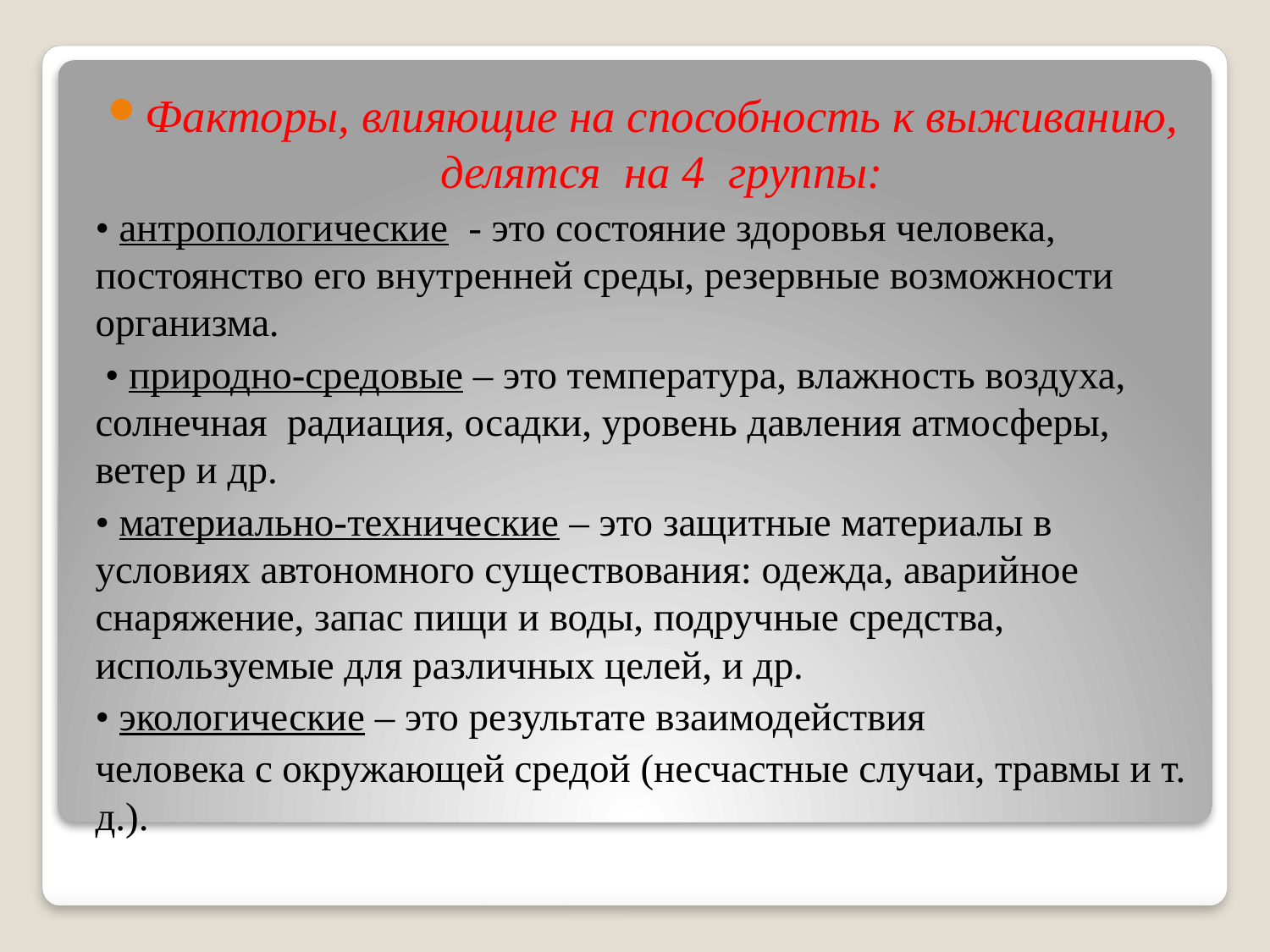

Факторы, влияющие на способность к выживанию, делятся  на 4  группы:
• антропологические  - это состояние здоровья человека, постоянство его внутренней среды, резервные возможности организма.
 • природно-средовые – это температура, влажность воздуха, солнечная  радиация, осадки, уровень давления атмосферы, ветер и др.
• материально-технические – это защитные материалы в  условиях автономного существования: одежда, аварийное снаряжение, запас пищи и воды, подручные средства, используемые для различных целей, и др.
• экологические – это результате взаимодействия
человека с окружающей средой (несчастные случаи, травмы и т. д.).

#